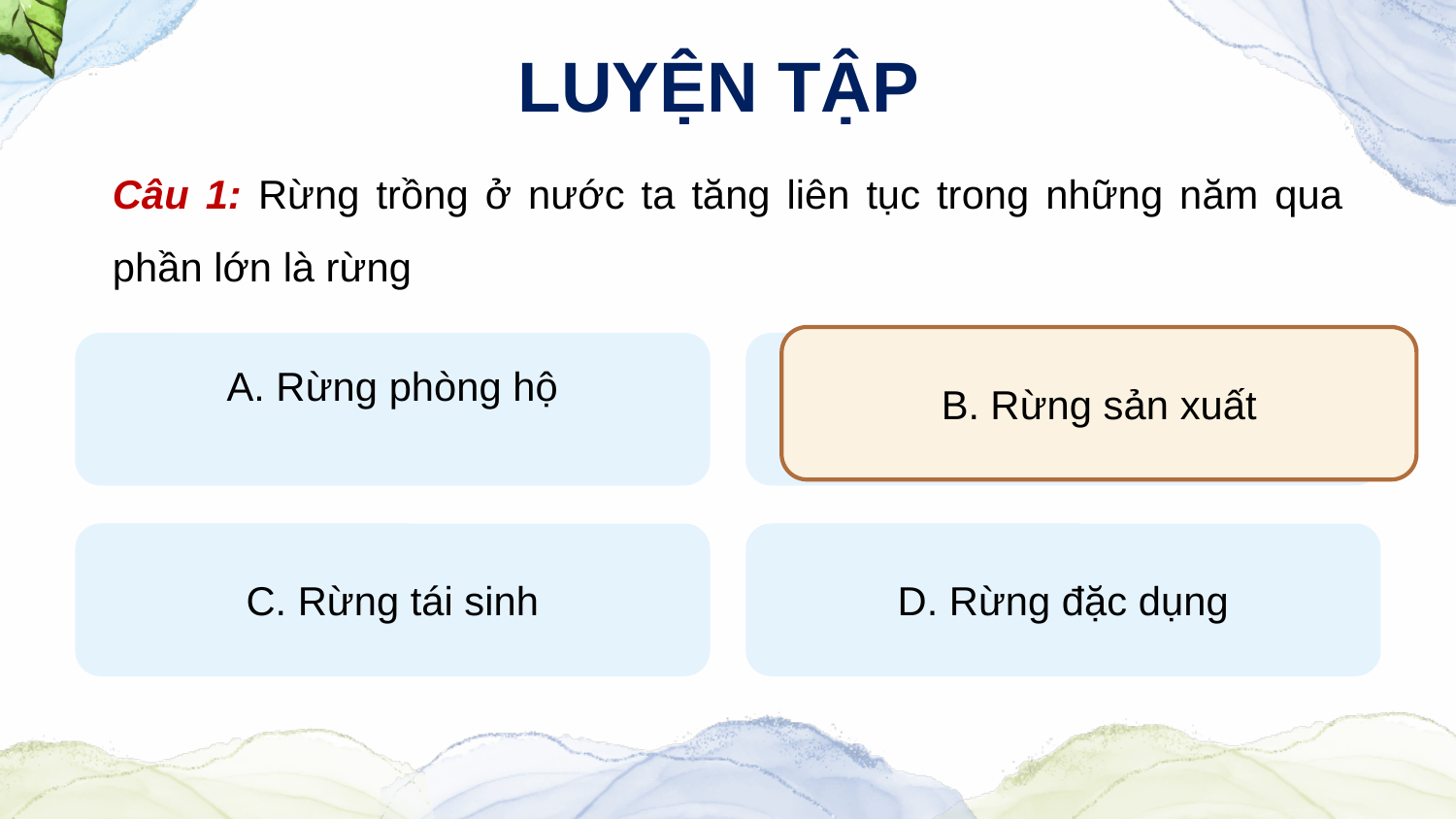

LUYỆN TẬP
Câu 1: Rừng trồng ở nước ta tăng liên tục trong những năm qua phần lớn là rừng
B. Rừng sản xuất
A. Rừng phòng hộ

B. 5 – 8%
C. Rừng tái sinh
D. Rừng đặc dụng